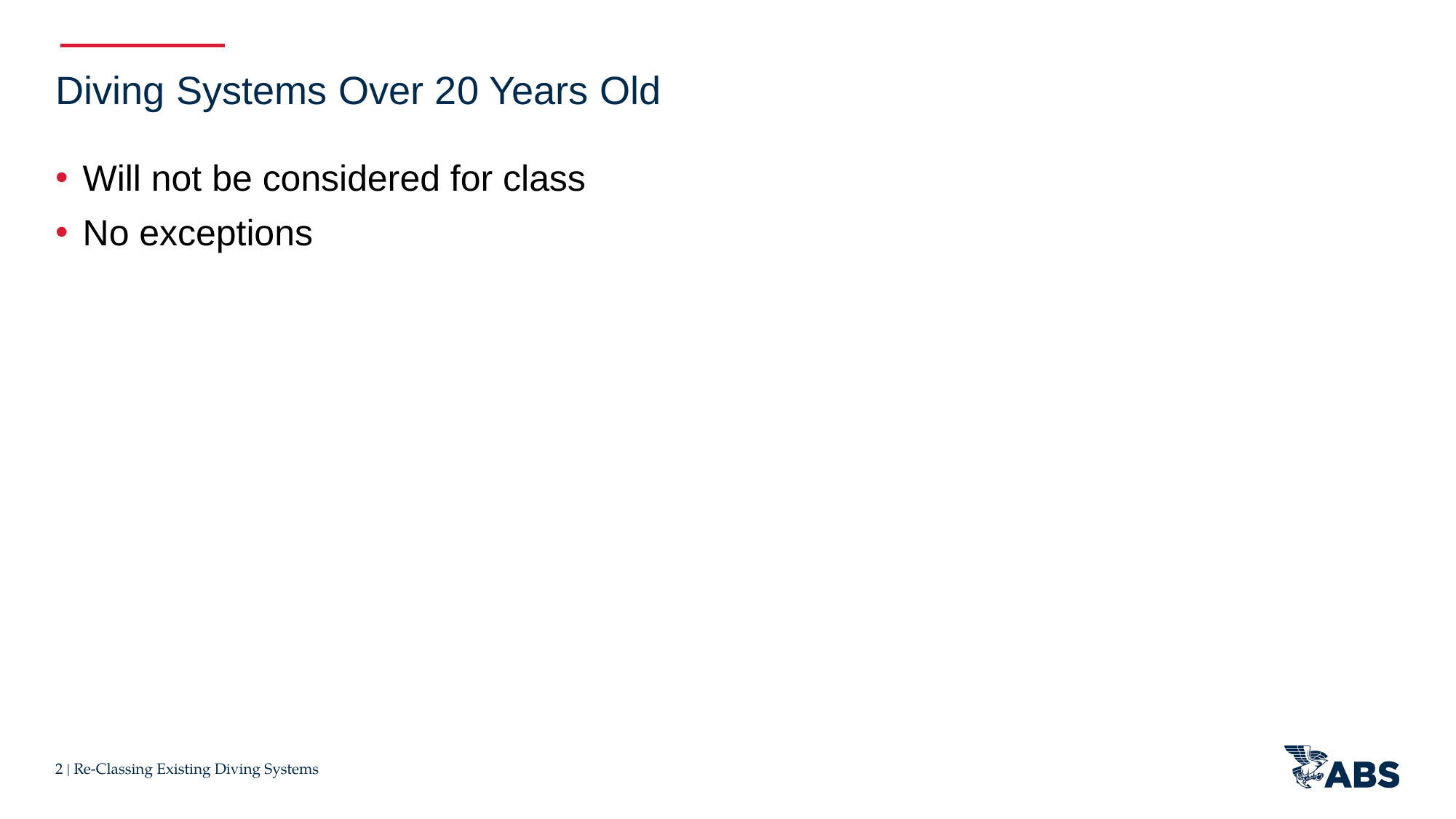

Diving Systems Over 20 Years Old
Will not be considered for class
No exceptions
© Dondui
2 | Re-Classing Existing Diving Systems